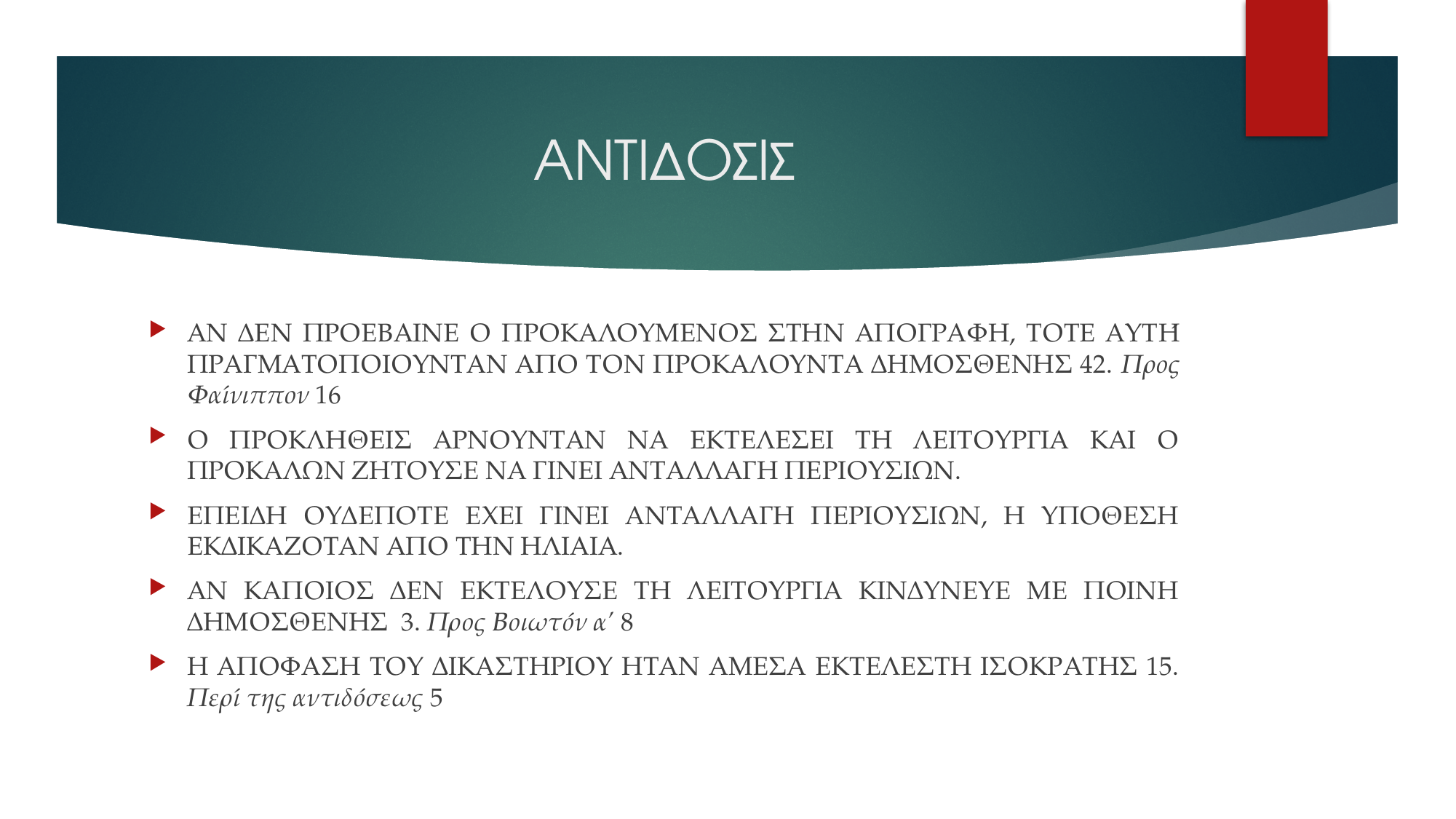

# ΑΝΤΙΔΟΣΙΣ
ΑΝ ΔΕΝ ΠΡΟΕΒΑΙΝΕ Ο ΠΡΟΚΑΛΟΥΜΕΝΟΣ ΣΤΗΝ ΑΠΟΓΡΑΦΗ, ΤΟΤΕ ΑΥΤΉ ΠΡΑΓΜΑΤΟΠΟΙΟΥΝΤΑΝ ΑΠΟ ΤΟΝ ΠΡΟΚΑΛΟΥΝΤΑ ΔΗΜΟΣΘΕΝΗΣ 42. Προς Φαίνιππον 16
Ο ΠΡΟΚΛΗΘΕΙΣ ΑΡΝΟΥΝΤΑΝ ΝΑ ΕΚΤΕΛΕΣΕΙ ΤΗ ΛΕΙΤΟΥΡΓΙΑ ΚΑΙ Ο ΠΡΟΚΑΛΩΝ ΖΗΤΟΥΣΕ ΝΑ ΓΙΝΕΙ ΑΝΤΑΛΛΑΓΗ ΠΕΡΙΟΥΣΙΩΝ.
ΕΠΕΙΔΗ ΟΥΔΕΠΟΤΕ ΕΧΕΙ ΓΙΝΕΙ ΑΝΤΑΛΛΑΓΗ ΠΕΡΙΟΥΣΙΩΝ, Η ΥΠΟΘΕΣΗ ΕΚΔΙΚΑΖΟΤΑΝ ΑΠΟ ΤΗΝ ΗΛΙΑΙΑ.
ΑΝ ΚΑΠΟΙΟΣ ΔΕΝ ΕΚΤΕΛΟΥΣΕ ΤΗ ΛΕΙΤΟΥΡΓΙΑ ΚΙΝΔΥΝΕΥΕ ΜΕ ΠΟΙΝΗ ΔΗΜΟΣΘΕΝΗΣ  3. Προς Βοιωτόν α’ 8
Η ΑΠΟΦΑΣΗ ΤΟΥ ΔΙΚΑΣΤΗΡΙΟΥ ΗΤΑΝ ΑΜΕΣΑ ΕΚΤΕΛΕΣΤΗ ΙΣΟΚΡΑΤΗΣ 15. Περί της αντιδόσεως 5